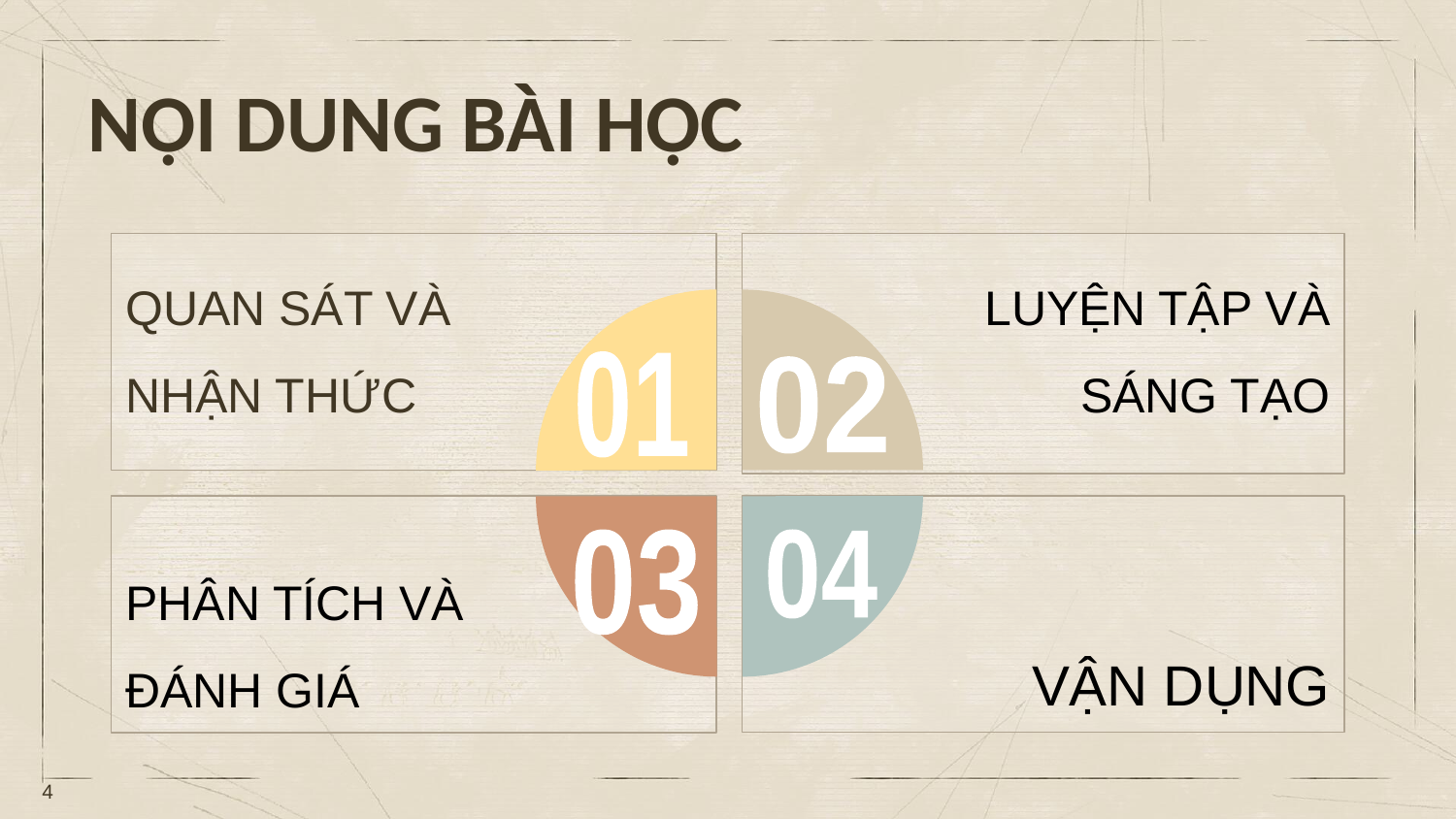

# NỘI DUNG BÀI HỌC
LUYỆN TẬP VÀ SÁNG TẠO
QUAN SÁT VÀ NHẬN THỨC

01
02
VẬN DỤNG
PHÂN TÍCH VÀ ĐÁNH GIÁ
03
04
4